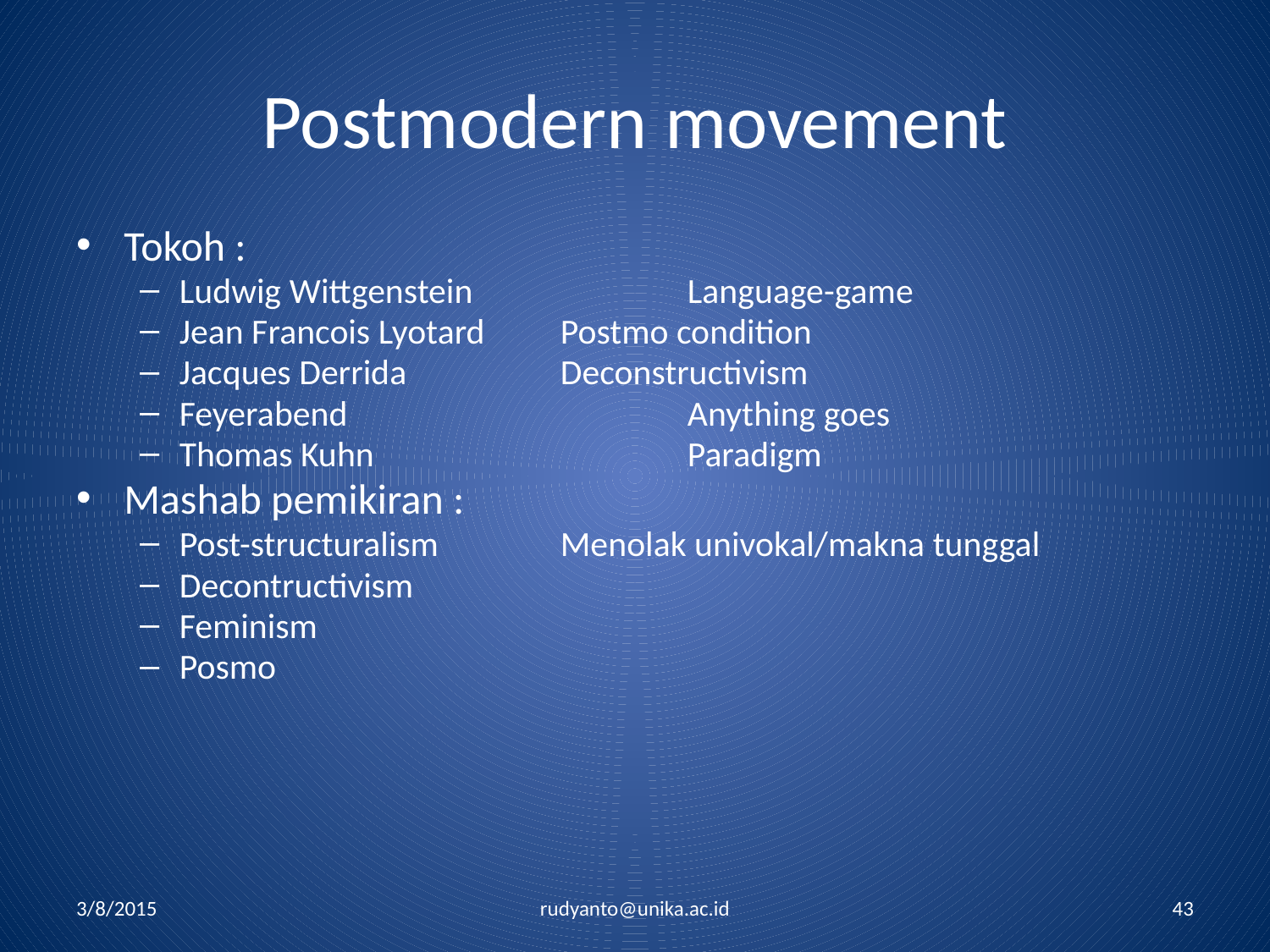

# Postmodern movement
Tokoh :
Ludwig Wittgenstein 		Language-game
Jean Francois Lyotard	Postmo condition
Jacques Derrida		Deconstructivism
Feyerabend			Anything goes
Thomas Kuhn			Paradigm
Mashab pemikiran :
Post-structuralism	Menolak univokal/makna tunggal
Decontructivism
Feminism
Posmo

3/8/2015
rudyanto@unika.ac.id
43